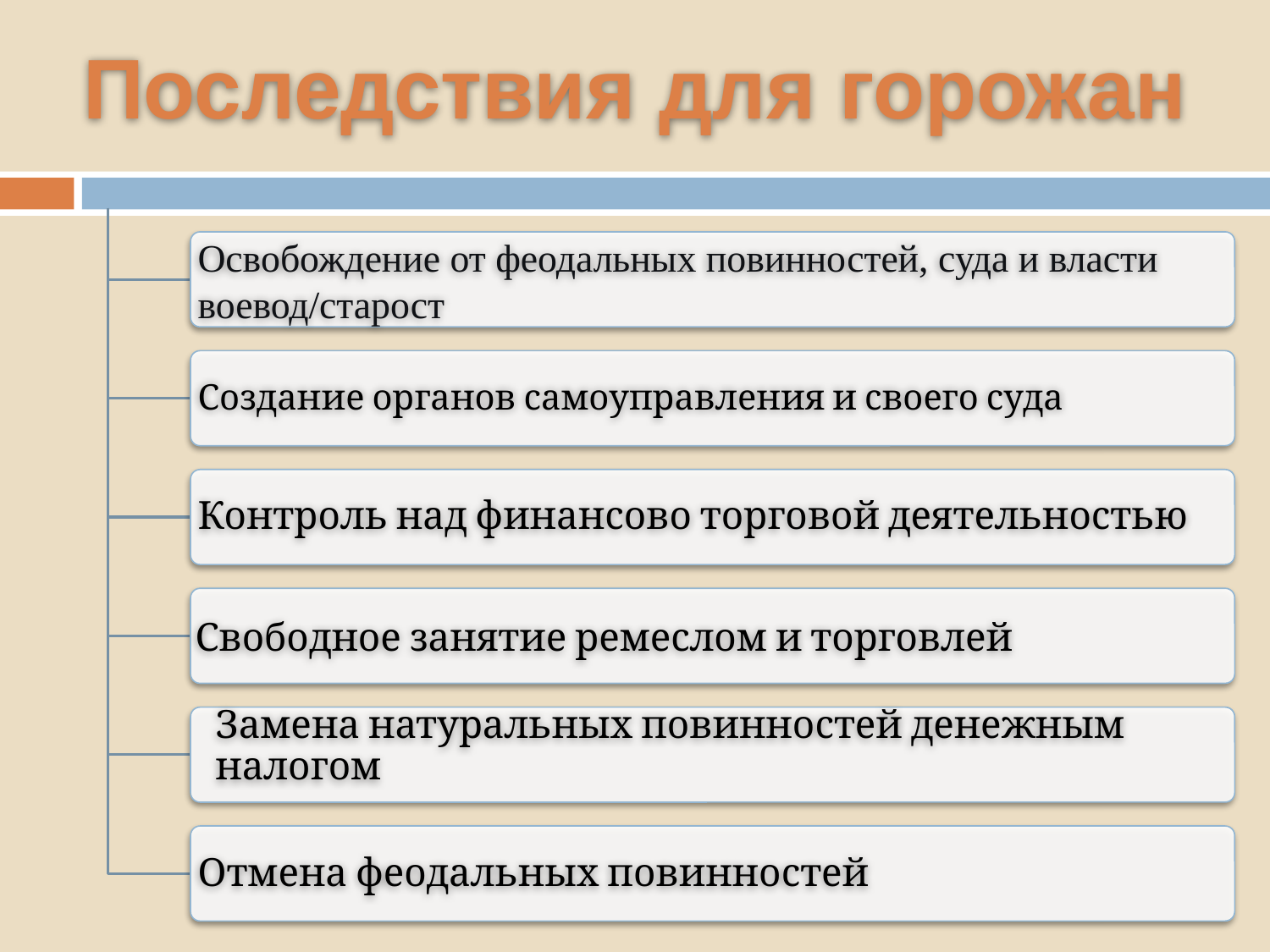

# Последствия для горожан

Освобождение от феодальных повинностей, суда и власти воевод/старост

Создание органов самоуправления и своего суда

Контроль над финансово торговой деятельностью

Свободное занятие ремеслом и торговлей

Замена натуральных повинностей денежным налогом

Отмена феодальных повинностей